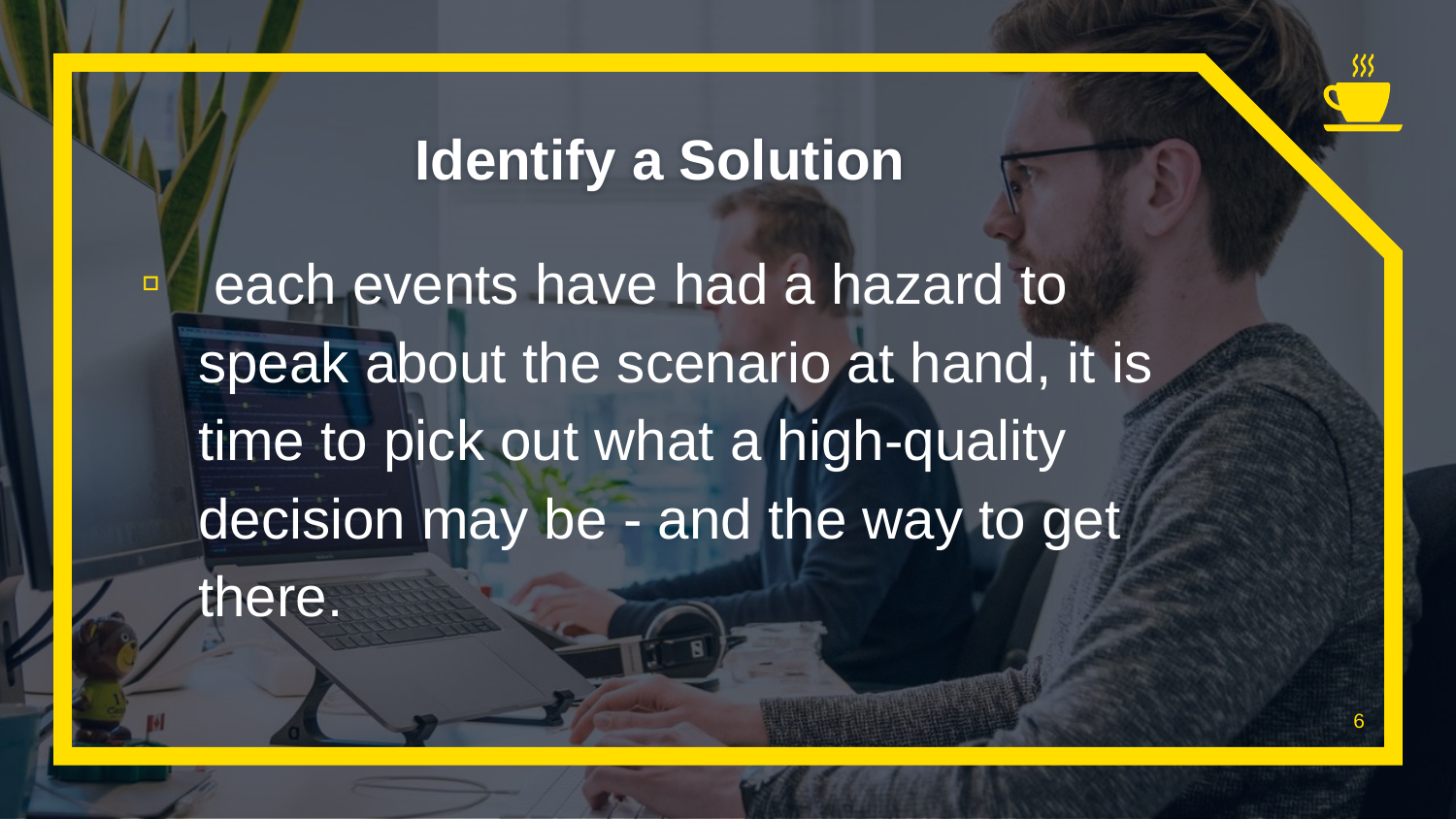

# Identify a Solution
 each events have had a hazard to speak about the scenario at hand, it is time to pick out what a high-quality decision may be - and the way to get there.
6